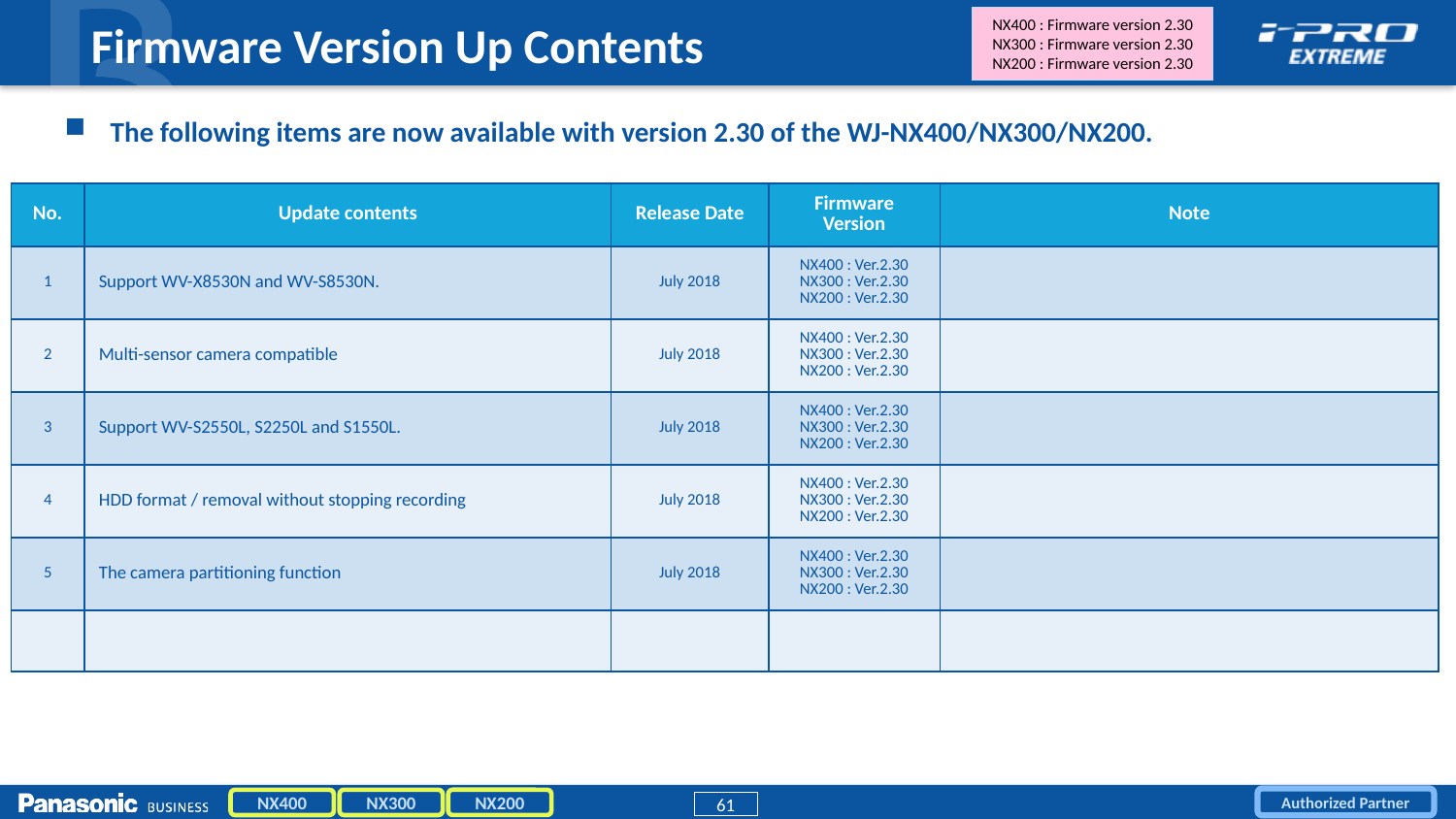

NX400 : Firmware version 2.30
NX300 : Firmware version 2.30
NX200 : Firmware version 2.30
Firmware Version Up Contents
The following items are now available with version 2.30 of the WJ-NX400/NX300/NX200.
| No. | Update contents | Release Date | Firmware Version | Note |
| --- | --- | --- | --- | --- |
| 1 | Support WV-X8530N and WV-S8530N. | July 2018 | NX400 : Ver.2.30 NX300 : Ver.2.30 NX200 : Ver.2.30 |  |
| 2 | Multi-sensor camera compatible | July 2018 | NX400 : Ver.2.30 NX300 : Ver.2.30 NX200 : Ver.2.30 |  |
| 3 | Support WV-S2550L, S2250L and S1550L. | July 2018 | NX400 : Ver.2.30 NX300 : Ver.2.30 NX200 : Ver.2.30 |  |
| 4 | HDD format / removal without stopping recording | July 2018 | NX400 : Ver.2.30 NX300 : Ver.2.30 NX200 : Ver.2.30 |  |
| 5 | The camera partitioning function | July 2018 | NX400 : Ver.2.30 NX300 : Ver.2.30 NX200 : Ver.2.30 |  |
|  |  |  |  |  |
NX200
NX400
NX300